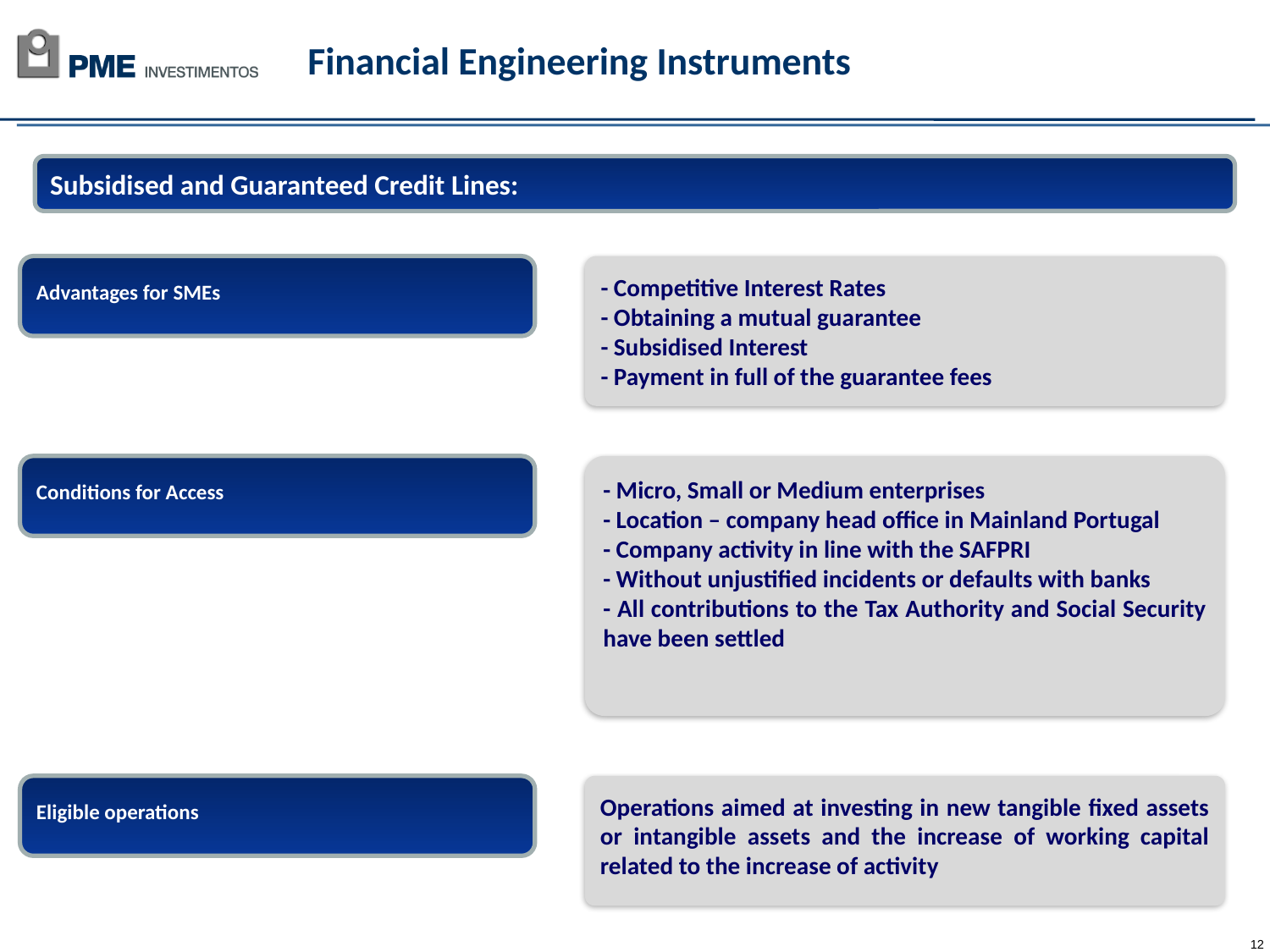

# Financial Engineering Instruments
Subsidised and Guaranteed Credit Lines:
Advantages for SMEs
- Competitive Interest Rates
- Obtaining a mutual guarantee
- Subsidised Interest
- Payment in full of the guarantee fees
Conditions for Access
- Micro, Small or Medium enterprises
- Location – company head office in Mainland Portugal
- Company activity in line with the SAFPRI
- Without unjustified incidents or defaults with banks
- All contributions to the Tax Authority and Social Security have been settled
Eligible operations
Operations aimed at investing in new tangible fixed assets or intangible assets and the increase of working capital related to the increase of activity